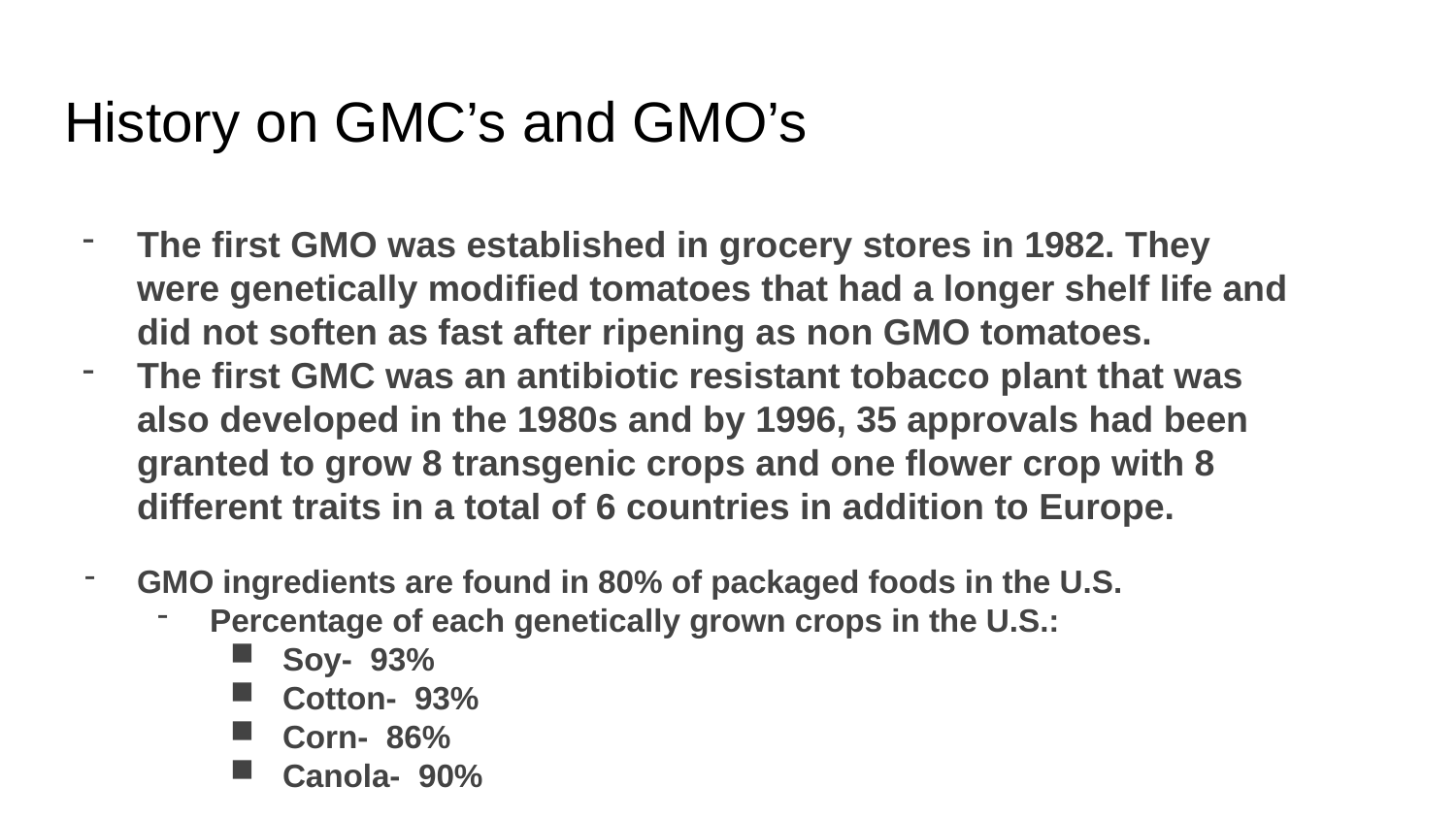

# History on GMC’s and GMO’s
The first GMO was established in grocery stores in 1982. They were genetically modified tomatoes that had a longer shelf life and did not soften as fast after ripening as non GMO tomatoes.
The first GMC was an antibiotic resistant tobacco plant that was also developed in the 1980s and by 1996, 35 approvals had been granted to grow 8 transgenic crops and one flower crop with 8 different traits in a total of 6 countries in addition to Europe.

GMO ingredients are found in 80% of packaged foods in the U.S.
Percentage of each genetically grown crops in the U.S.:
Soy-  93%
Cotton-  93%
Corn-  86%
Canola-  90%